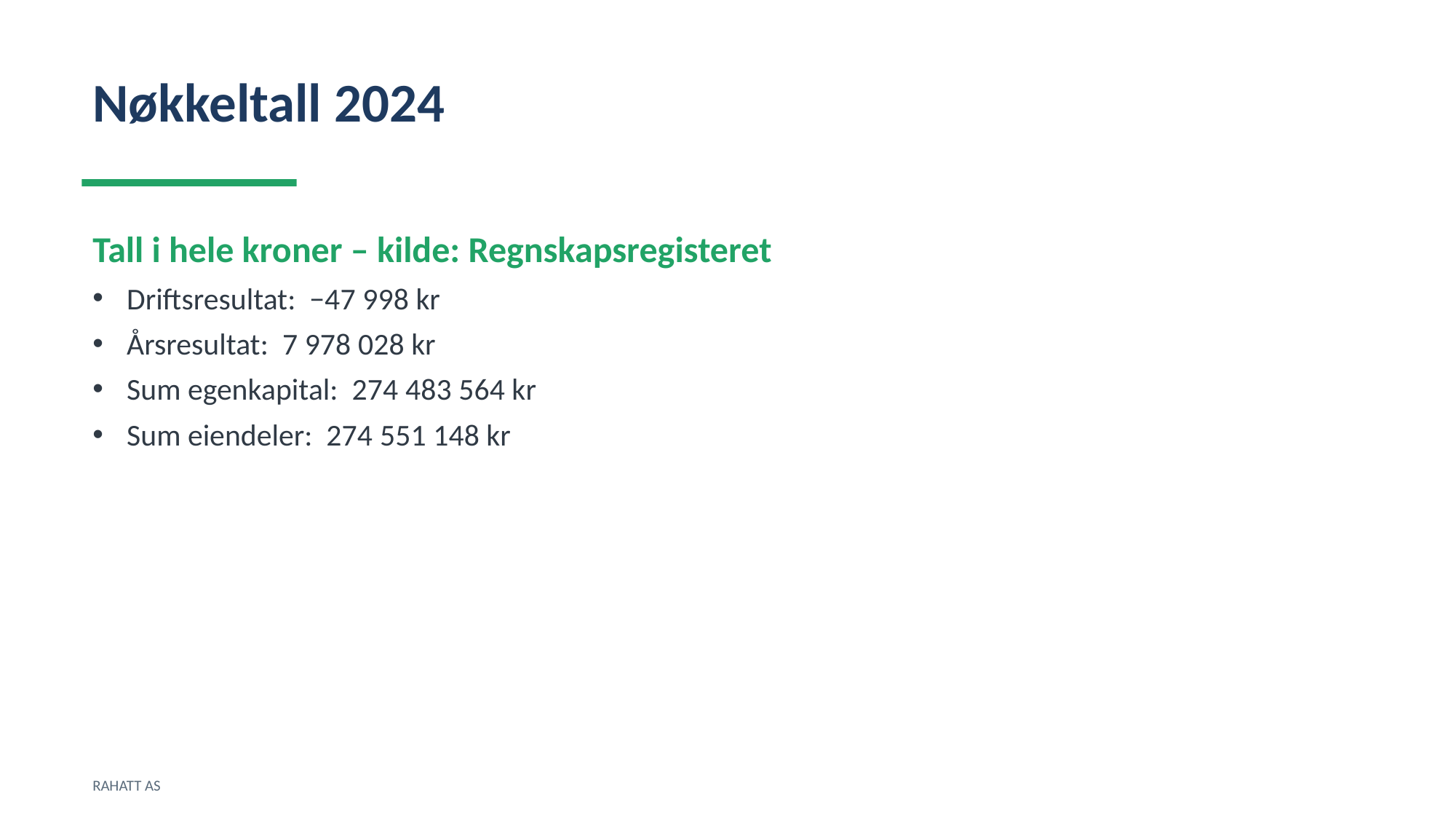

Nøkkeltall 2024

Tall i hele kroner – kilde: Regnskapsregisteret
Driftsresultat:  −47 998 kr
Årsresultat:  7 978 028 kr
Sum egenkapital:  274 483 564 kr
Sum eiendeler:  274 551 148 kr
RAHATT AS